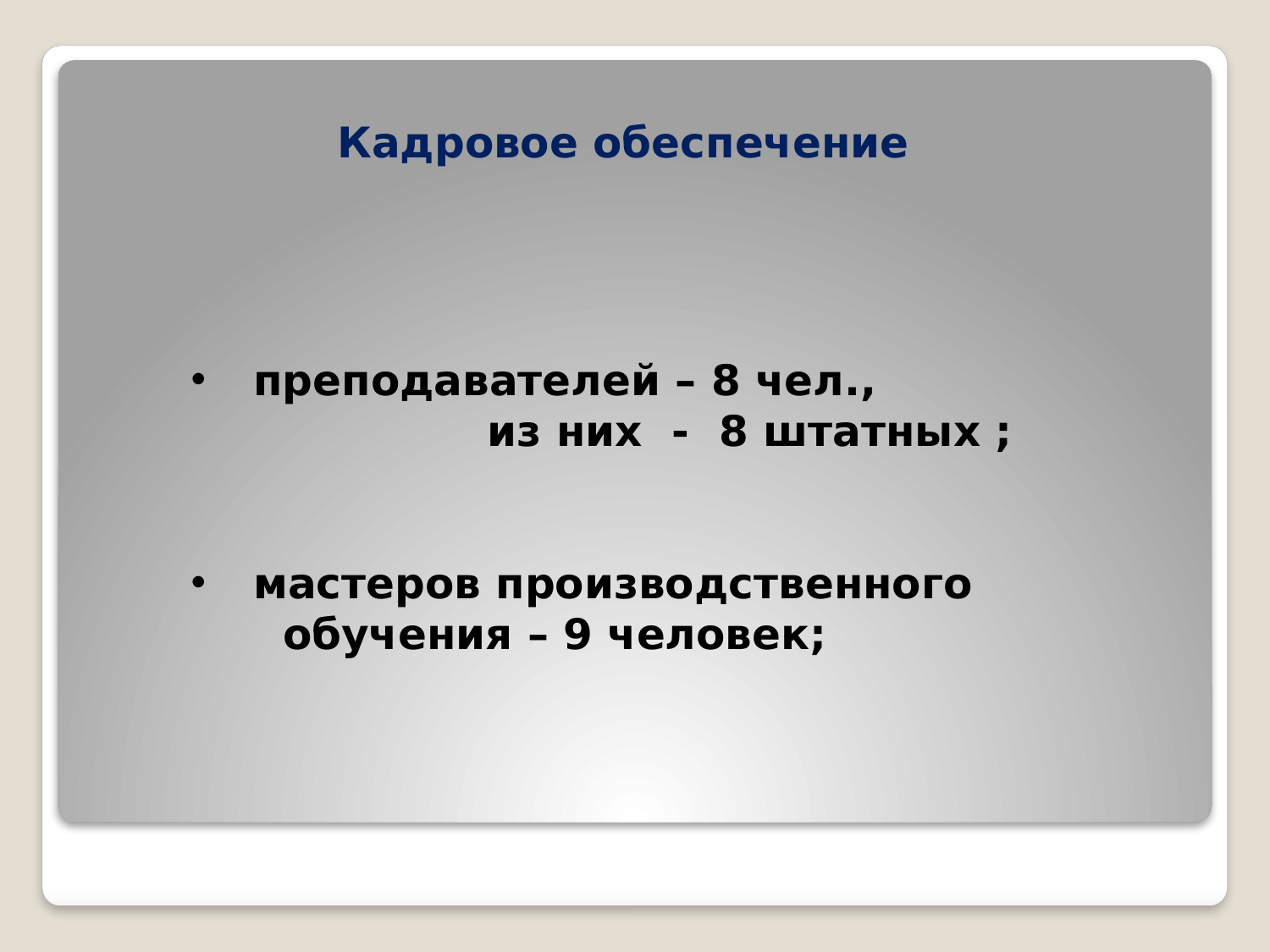

# Кадровое обеспечение
 преподавателей – 8 чел.,
                    из них  -  8 штатных ;

 мастеров производственного       обучения – 9 человек;